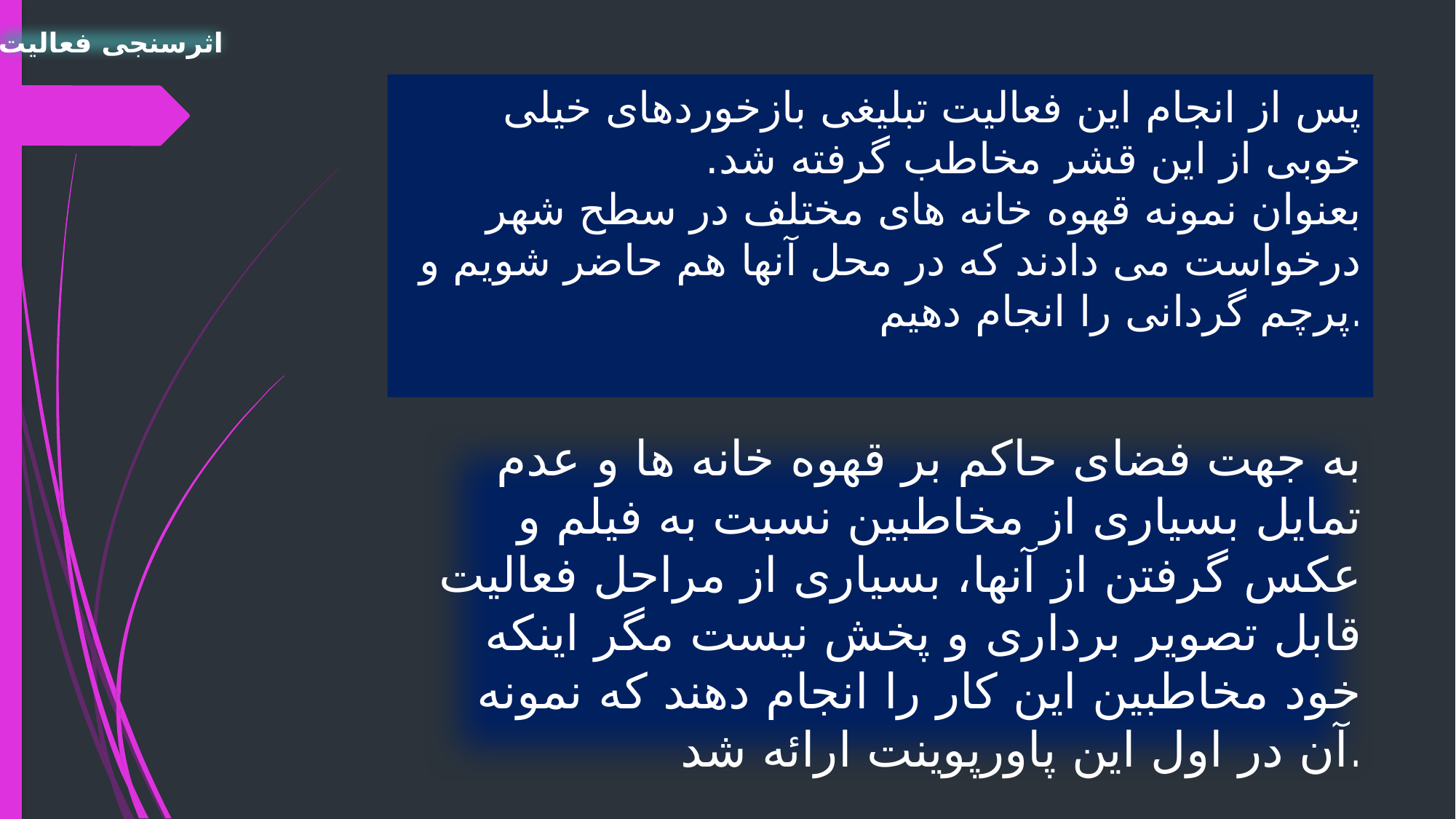

اثرسنجی فعالیت
# پس از انجام این فعالیت تبلیغی بازخوردهای خیلی خوبی از این قشر مخاطب گرفته شد. بعنوان نمونه قهوه خانه های مختلف در سطح شهر درخواست می دادند که در محل آنها هم حاضر شویم و پرچم گردانی را انجام دهیم.
به جهت فضای حاکم بر قهوه خانه ها و عدم تمایل بسیاری از مخاطبین نسبت به فیلم و عکس گرفتن از آنها، بسیاری از مراحل فعالیت قابل تصویر برداری و پخش نیست مگر اینکه خود مخاطبین این کار را انجام دهند که نمونه آن در اول این پاورپوینت ارائه شد.